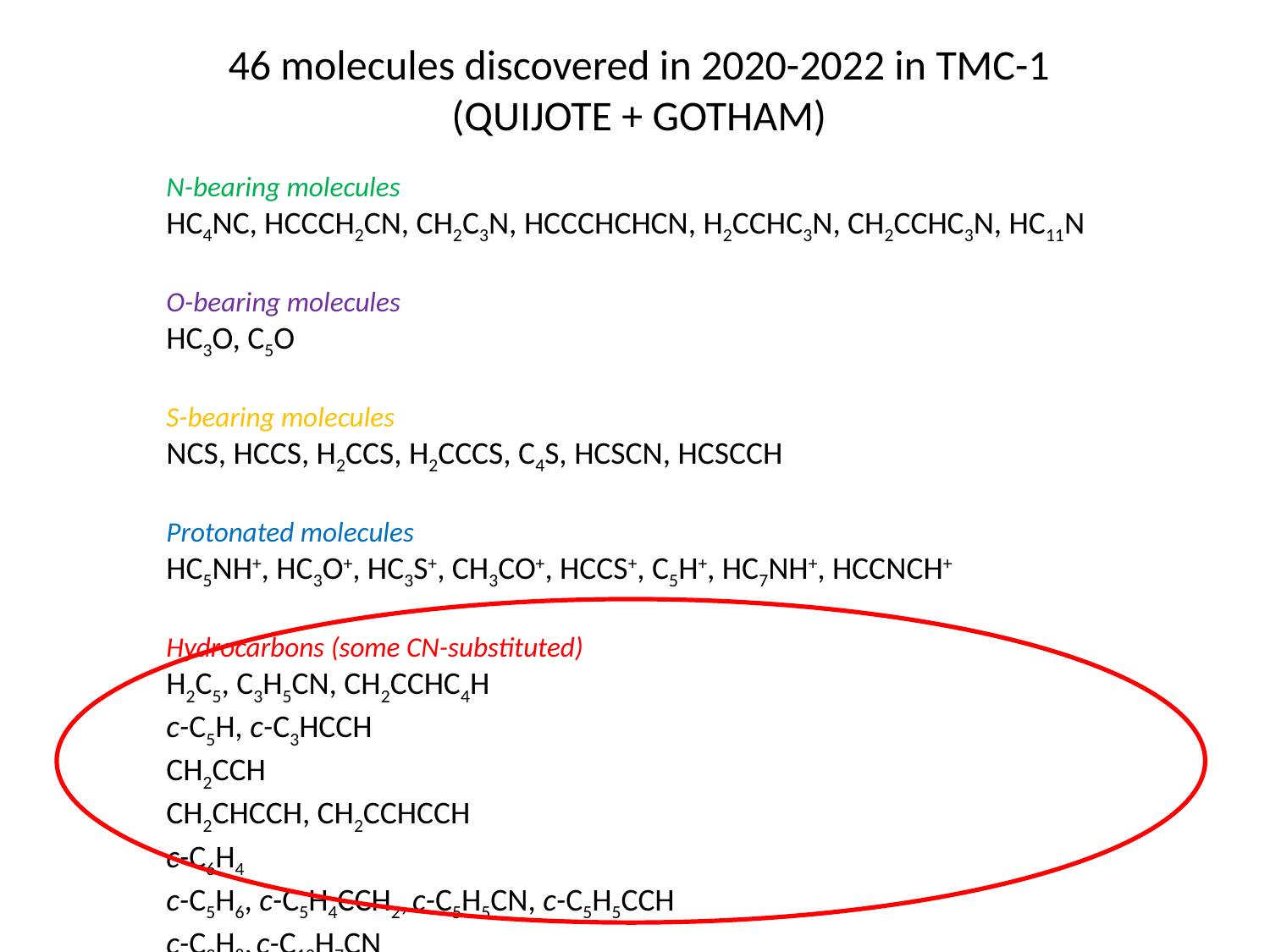

46 molecules discovered in 2020-2022 in TMC-1
(QUIJOTE + GOTHAM)
N-bearing molecules
HC4NC, HCCCH2CN, CH2C3N, HCCCHCHCN, H2CCHC3N, CH2CCHC3N, HC11N

O-bearing molecules
HC3O, C5O

S-bearing molecules
NCS, HCCS, H2CCS, H2CCCS, C4S, HCSCN, HCSCCH

Protonated molecules
HC5NH+, HC3O+, HC3S+, CH3CO+, HCCS+, C5H+, HC7NH+, HCCNCH+

Hydrocarbons (some CN-substituted)
H2C5, C3H5CN, CH2CCHC4H
c-C5H, c-C3HCCH
CH2CCH
CH2CHCCH, CH2CCHCCH
c-C6H4
c-C5H6, c-C5H4CCH2, c-C5H5CN, c-C5H5CCH
c-C9H8, c-C10H7CN